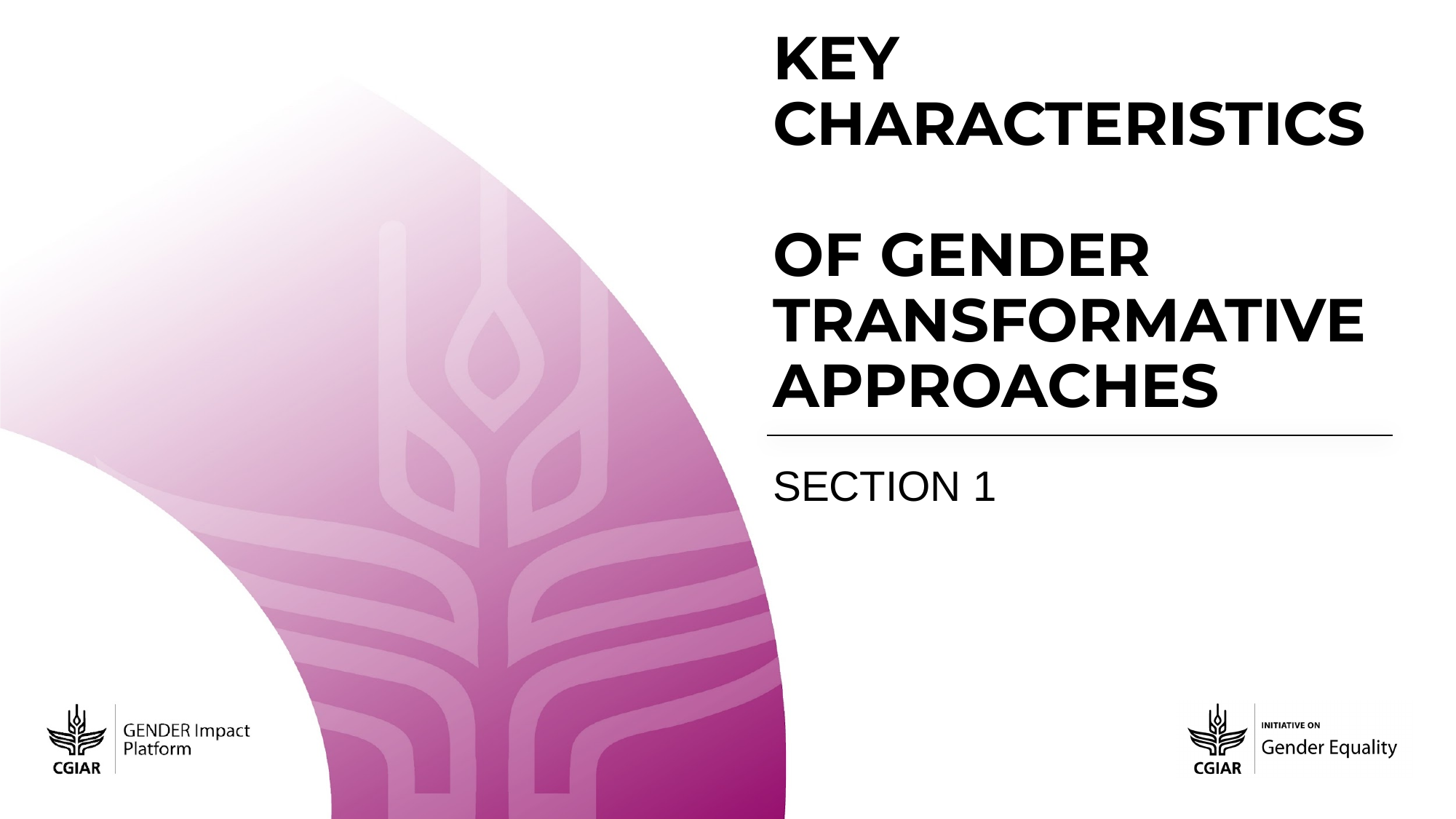

# Key Characteristics of gender transformative approaches
Section 1